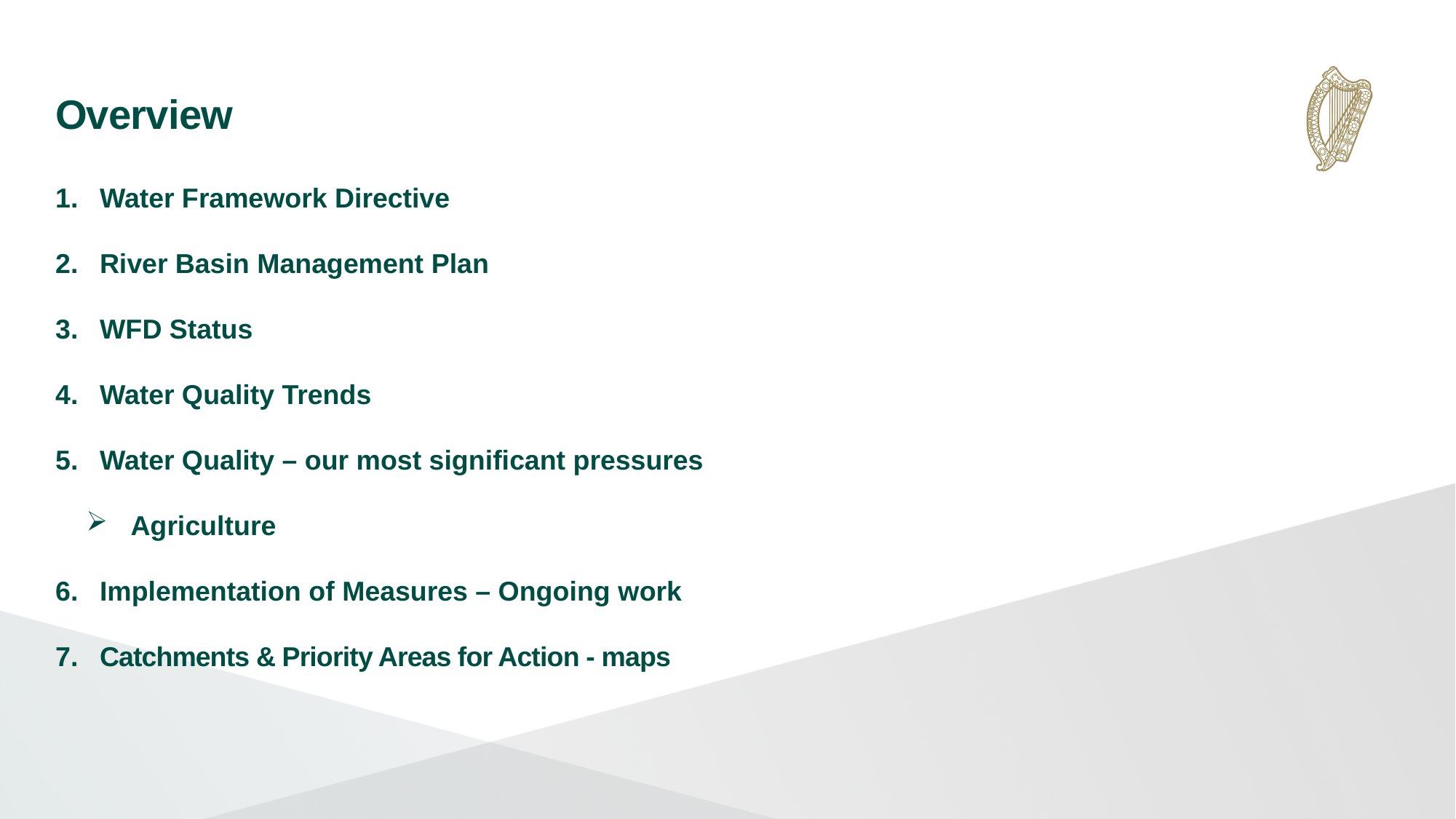

Overview
Water Framework Directive
River Basin Management Plan
WFD Status
Water Quality Trends
Water Quality – our most significant pressures
Agriculture
Implementation of Measures – Ongoing work
Catchments & Priority Areas for Action - maps